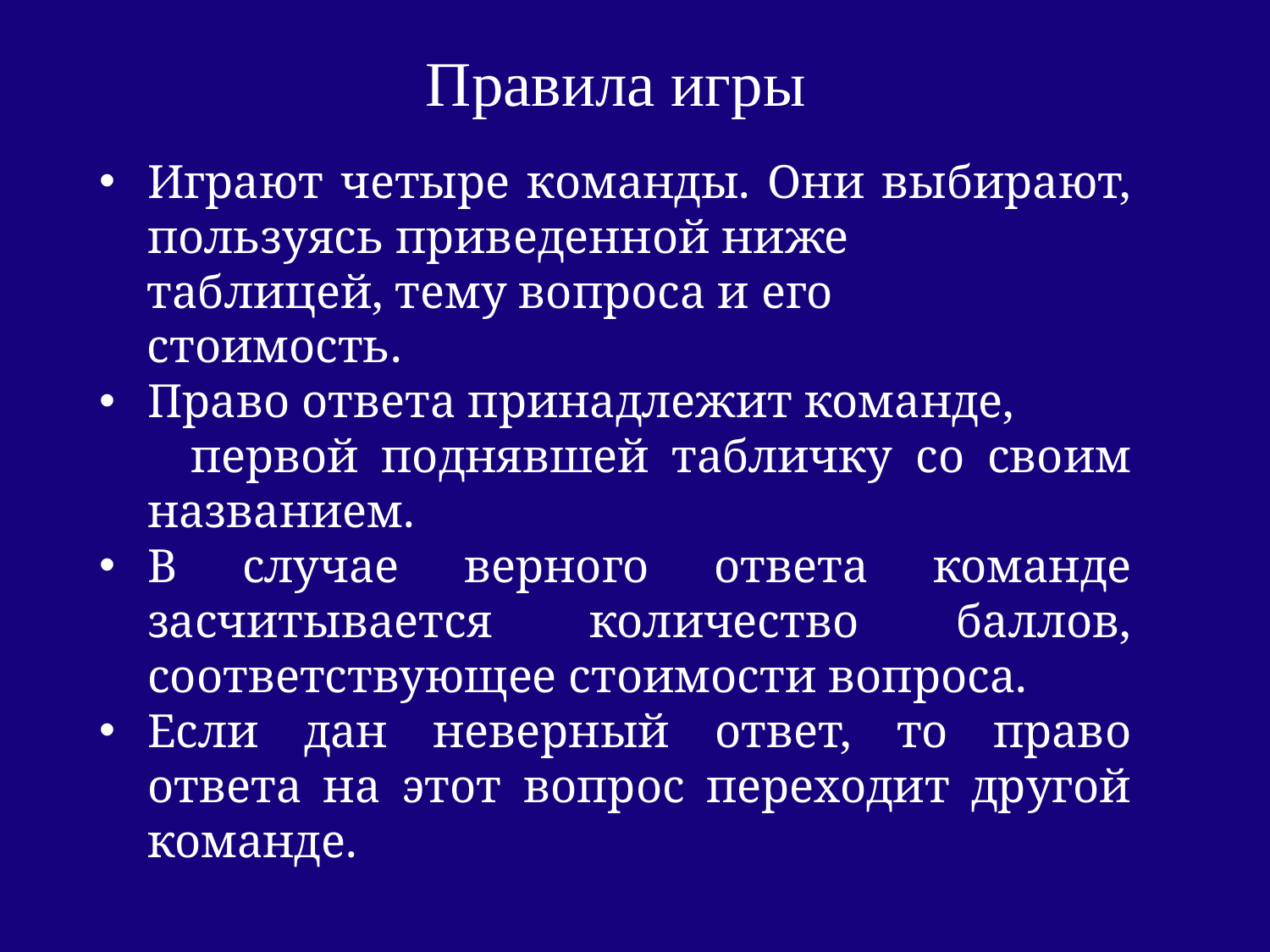

Правила игры
Играют четыре команды. Они выбирают, пользуясь приведенной ниже
    таблицей, тему вопроса и его
    стоимость.
Право ответа принадлежит команде,
    первой поднявшей табличку со своим названием.
В случае верного ответа команде засчитывается количество баллов, соответствующее стоимости вопроса.
Если дан неверный ответ, то право
ответа на этот вопрос переходит другой команде.